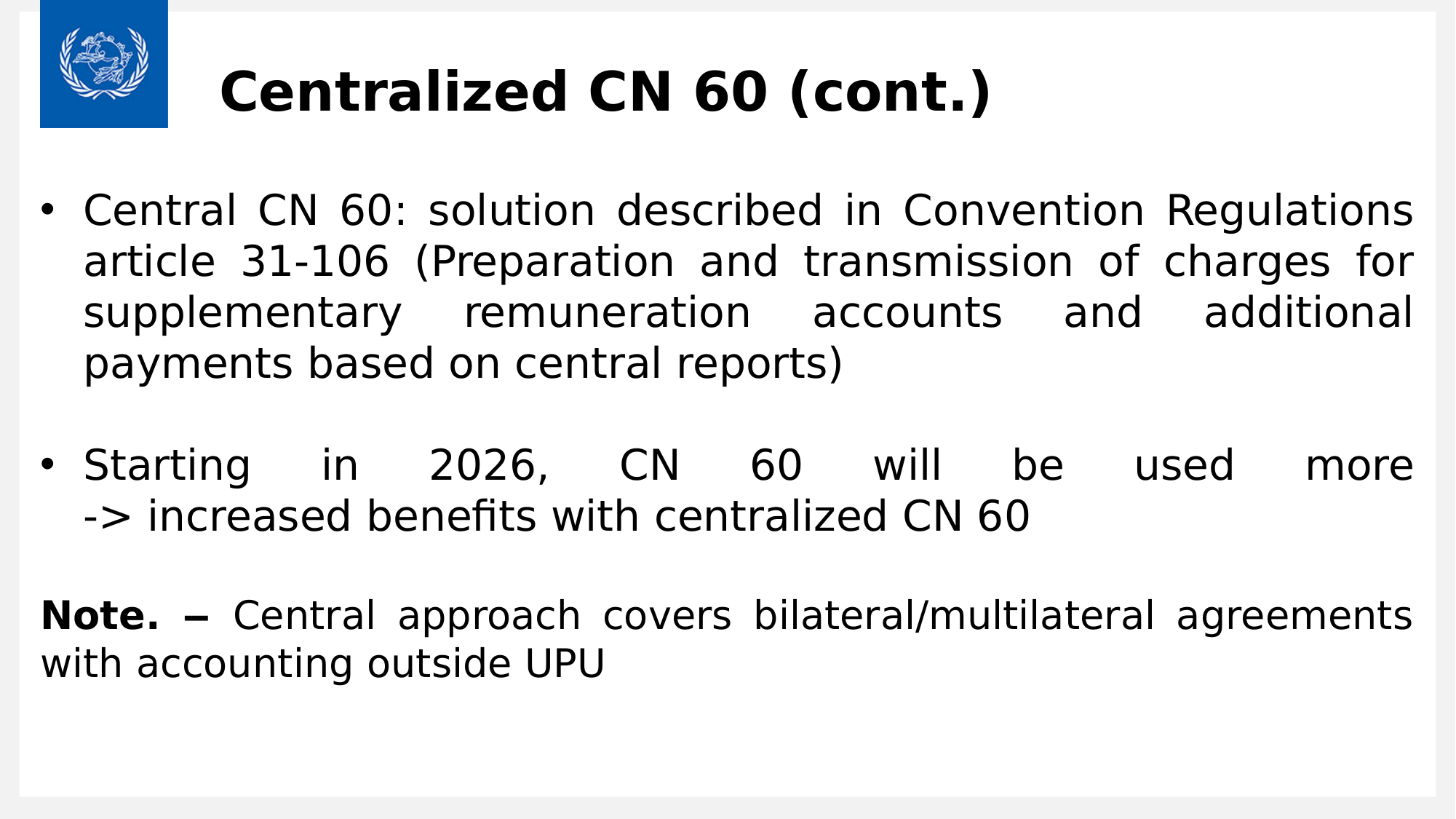

# Centralized CN 60 (cont.)
Central CN 60: solution described in Convention Regulations article 31-106 (Preparation and transmission of charges for supplementary remuneration accounts and additional payments based on central reports)

Starting in 2026, CN 60 will be used more
-> increased benefits with centralized CN 60

Note. ‒ Central approach covers bilateral/multilateral agreements with accounting outside UPU